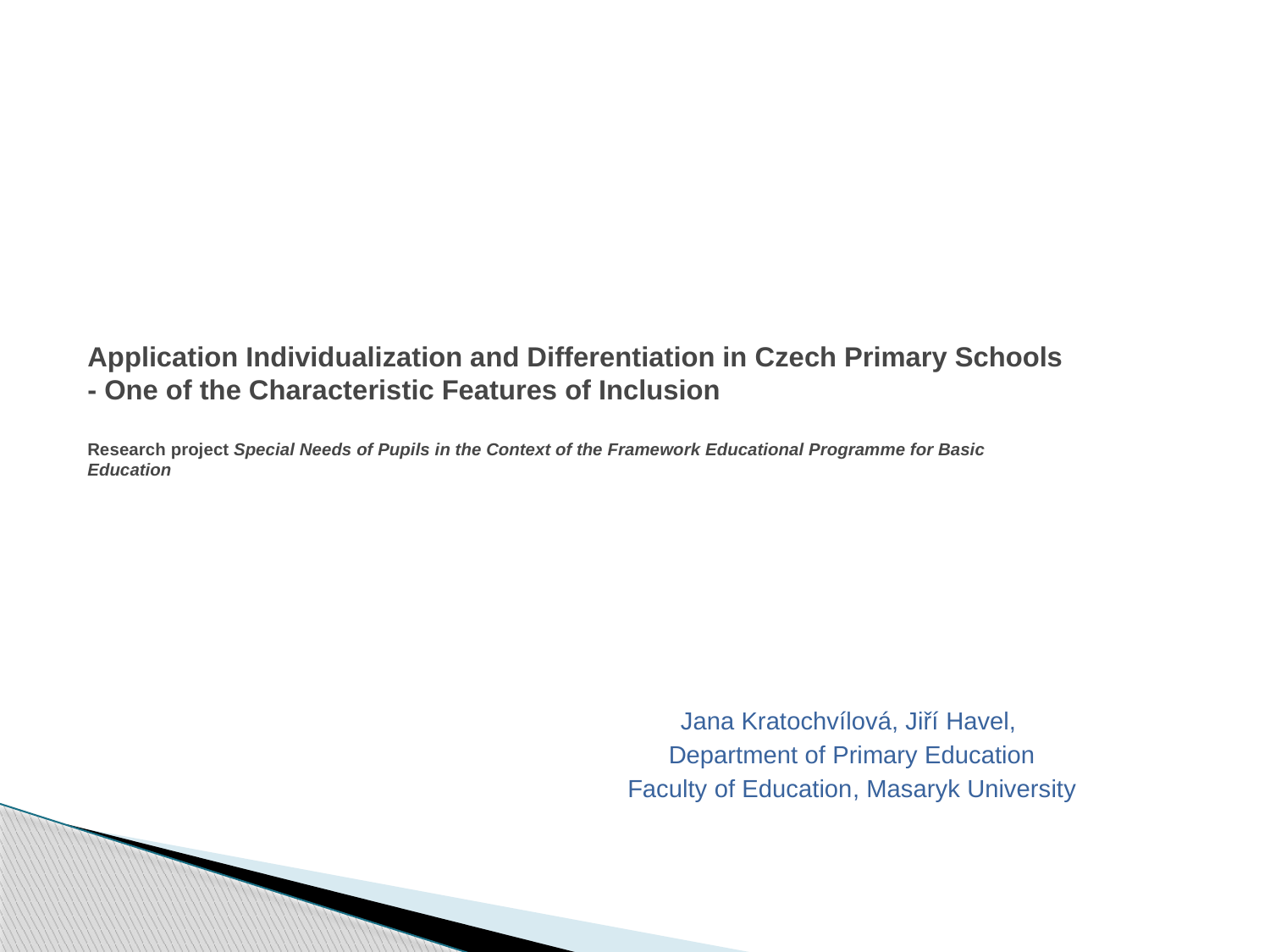

Application Individualization and Differentiation in Czech Primary Schools - One of the Characteristic Features of Inclusion
 
Research project Special Needs of Pupils in the Context of the Framework Educational Programme for Basic Education

Jana Kratochvílová, Jiří Havel,
Department of Primary Education
Faculty of Education, Masaryk University